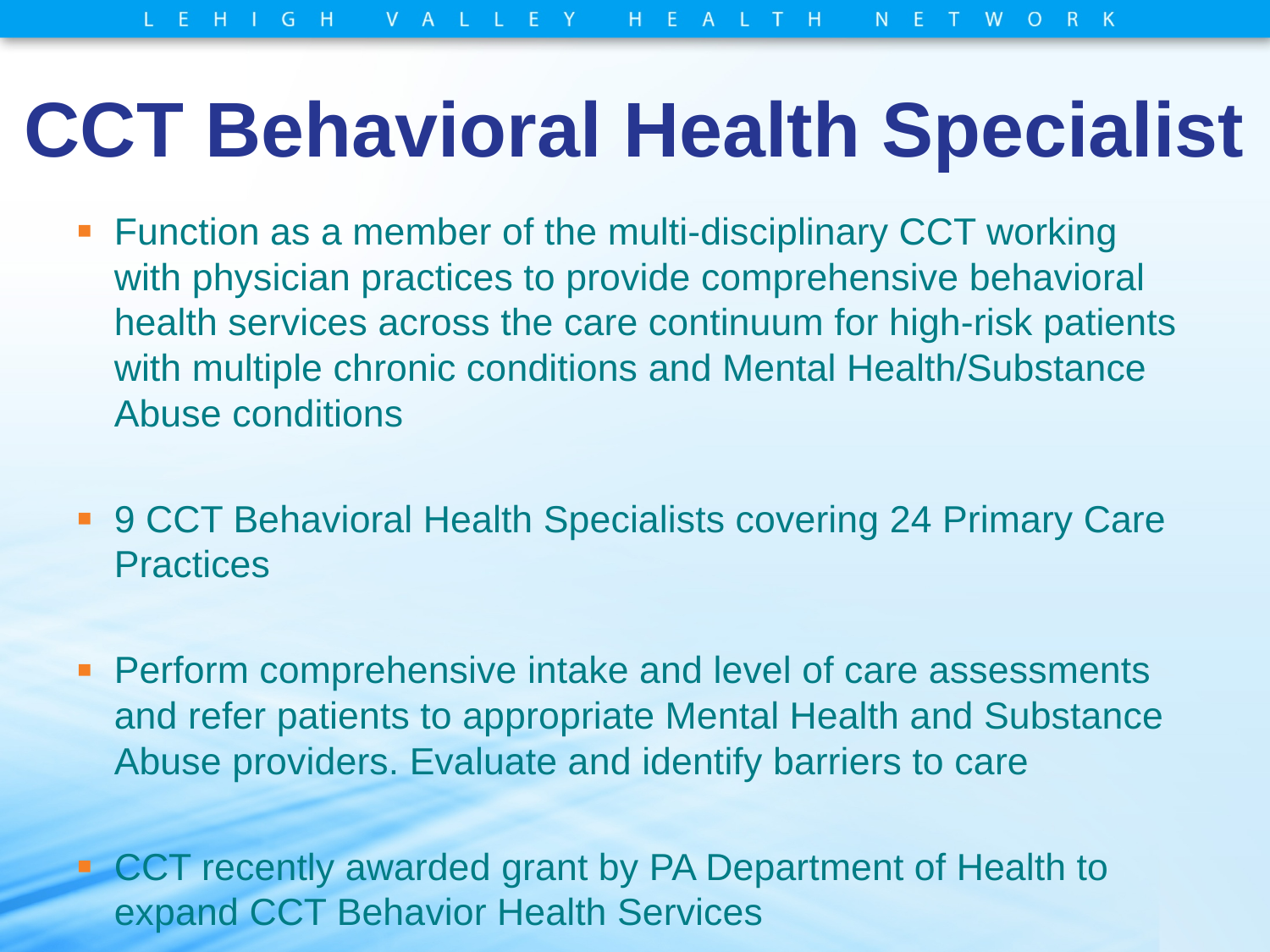

# CCT Behavioral Health Specialist
Function as a member of the multi-disciplinary CCT working with physician practices to provide comprehensive behavioral health services across the care continuum for high-risk patients with multiple chronic conditions and Mental Health/Substance Abuse conditions

9 CCT Behavioral Health Specialists covering 24 Primary Care Practices

Perform comprehensive intake and level of care assessments and refer patients to appropriate Mental Health and Substance Abuse providers. Evaluate and identify barriers to care

CCT recently awarded grant by PA Department of Health to expand CCT Behavior Health Services